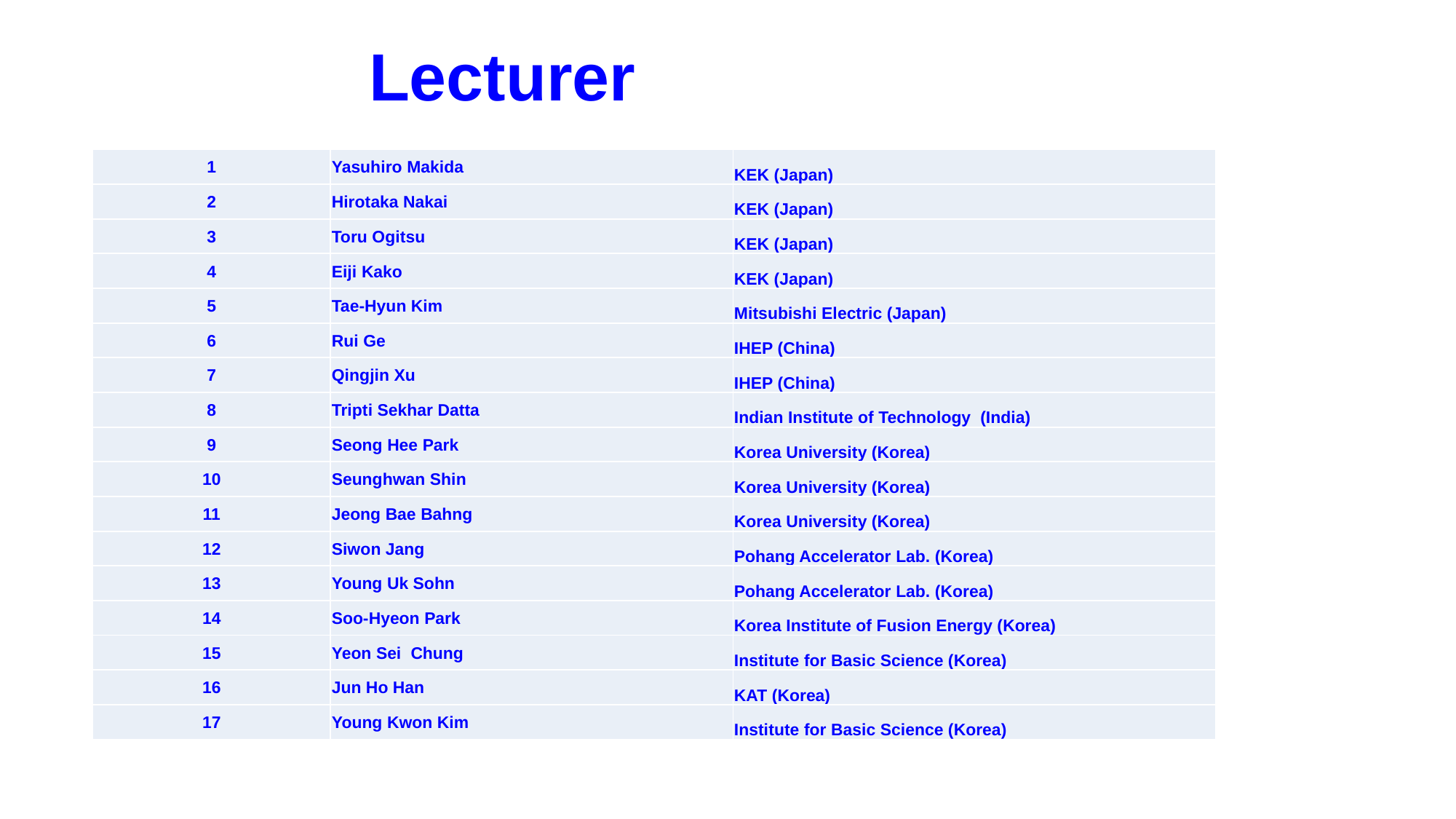

# Lecturer
| 1 | Yasuhiro Makida | KEK (Japan) |
| --- | --- | --- |
| 2 | Hirotaka Nakai | KEK (Japan) |
| 3 | Toru Ogitsu | KEK (Japan) |
| 4 | Eiji Kako | KEK (Japan) |
| 5 | Tae-Hyun Kim | Mitsubishi Electric (Japan) |
| 6 | Rui Ge | IHEP (China) |
| 7 | Qingjin Xu | IHEP (China) |
| 8 | Tripti Sekhar Datta | Indian Institute of Technology (India) |
| 9 | Seong Hee Park | Korea University (Korea) |
| 10 | Seunghwan Shin | Korea University (Korea) |
| 11 | Jeong Bae Bahng | Korea University (Korea) |
| 12 | Siwon Jang | Pohang Accelerator Lab. (Korea) |
| 13 | Young Uk Sohn | Pohang Accelerator Lab. (Korea) |
| 14 | Soo-Hyeon Park | Korea Institute of Fusion Energy (Korea) |
| 15 | Yeon Sei Chung | Institute for Basic Science (Korea) |
| 16 | Jun Ho Han | KAT (Korea) |
| 17 | Young Kwon Kim | Institute for Basic Science (Korea) |